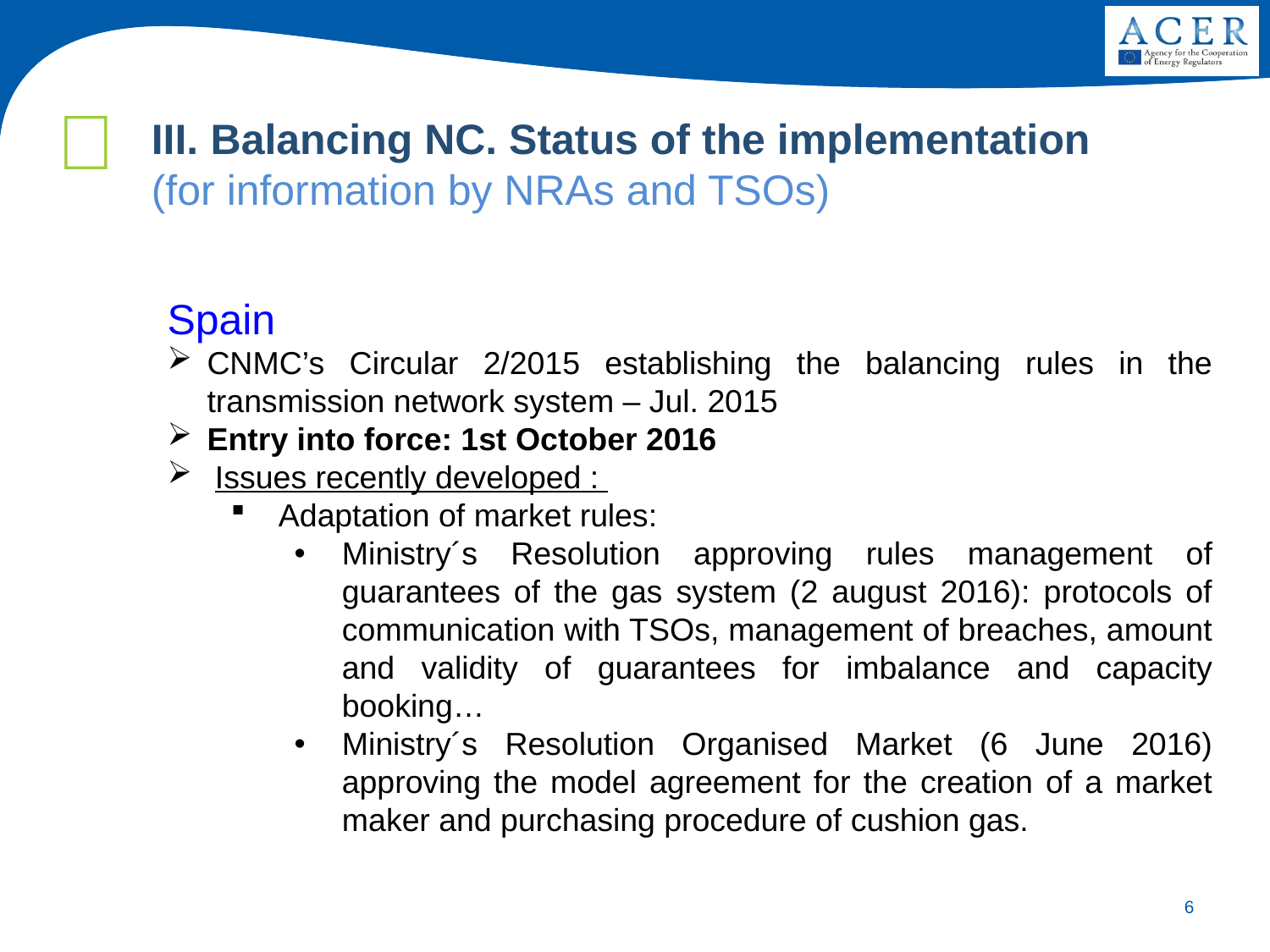

III. Balancing NC. Status of the implementation
(for information by NRAs and TSOs)

Spain
CNMC’s Circular 2/2015 establishing the balancing rules in the transmission network system – Jul. 2015
Entry into force: 1st October 2016
Issues recently developed :
Adaptation of market rules:
Ministry´s Resolution approving rules management of guarantees of the gas system (2 august 2016): protocols of communication with TSOs, management of breaches, amount and validity of guarantees for imbalance and capacity booking…
Ministry´s Resolution Organised Market (6 June 2016) approving the model agreement for the creation of a market maker and purchasing procedure of cushion gas.